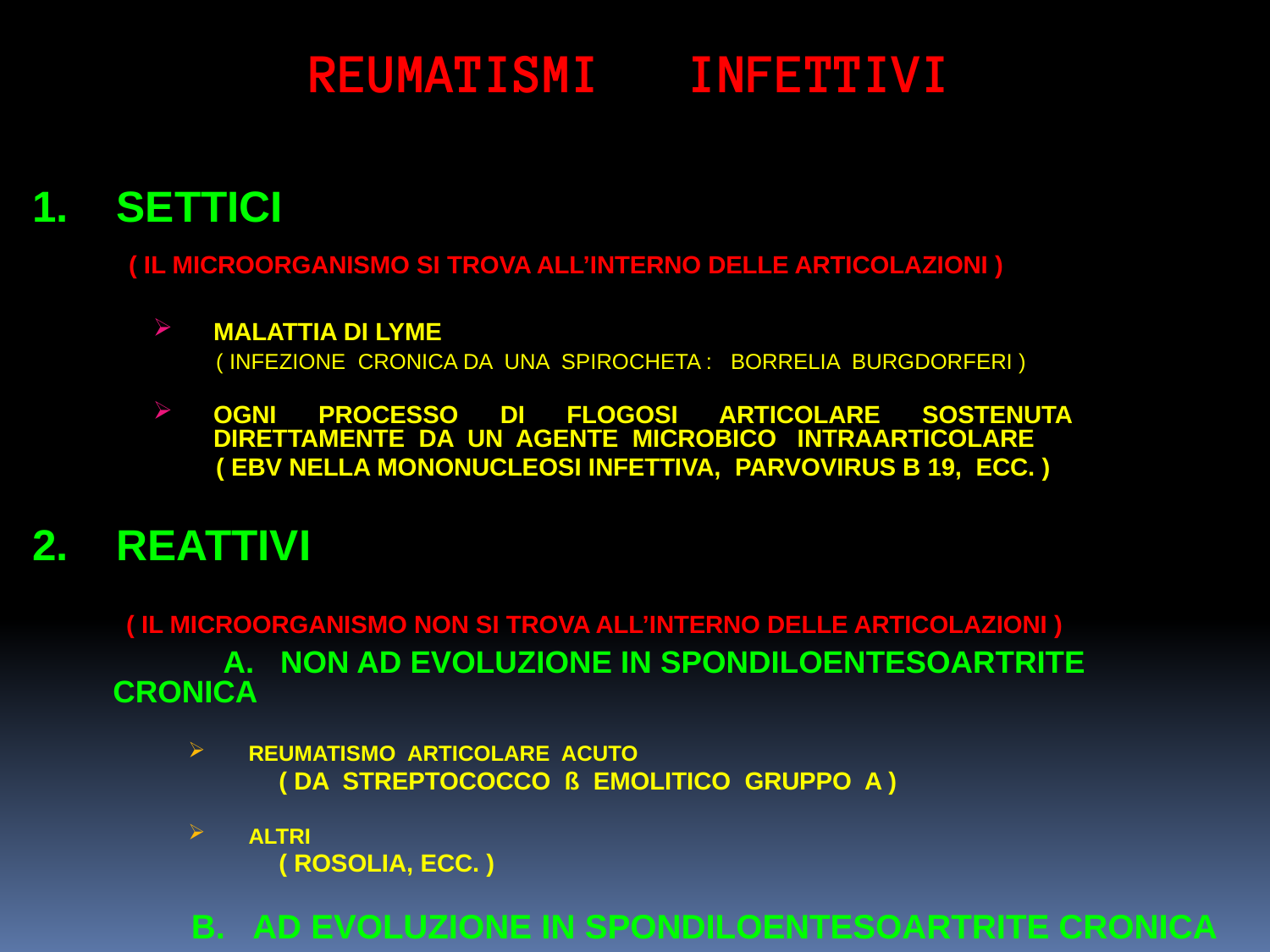

# REUMATISMI   INFETTIVI
1.    SETTICI
        ( IL MICROORGANISMO SI TROVA ALL’INTERNO DELLE ARTICOLAZIONI )

MALATTIA DI LYME
         ( INFEZIONE  CRONICA DA  UNA  SPIROCHETA :   BORRELIA  BURGDORFERI )

OGNI      PROCESSO      DI      FLOGOSI      ARTICOLARE      SOSTENUTA DIRETTAMENTE  DA  UN  AGENTE  MICROBICO   INTRAARTICOLARE
         ( EBV NELLA MONONUCLEOSI INFETTIVA,  PARVOVIRUS B 19,  ECC. )

2.    REATTIVI

            ( IL MICROORGANISMO NON SI TROVA ALL’INTERNO DELLE ARTICOLAZIONI )
                      A.   NON AD EVOLUZIONE IN SPONDILOENTESOARTRITE CRONICA

REUMATISMO  ARTICOLARE  ACUTO
                  ( DA  STREPTOCOCCO  ß  EMOLITICO  GRUPPO  A )

ALTRI
                  ( ROSOLIA, ECC. )

    B.   AD EVOLUZIONE IN SPONDILOENTESOARTRITE CRONICA